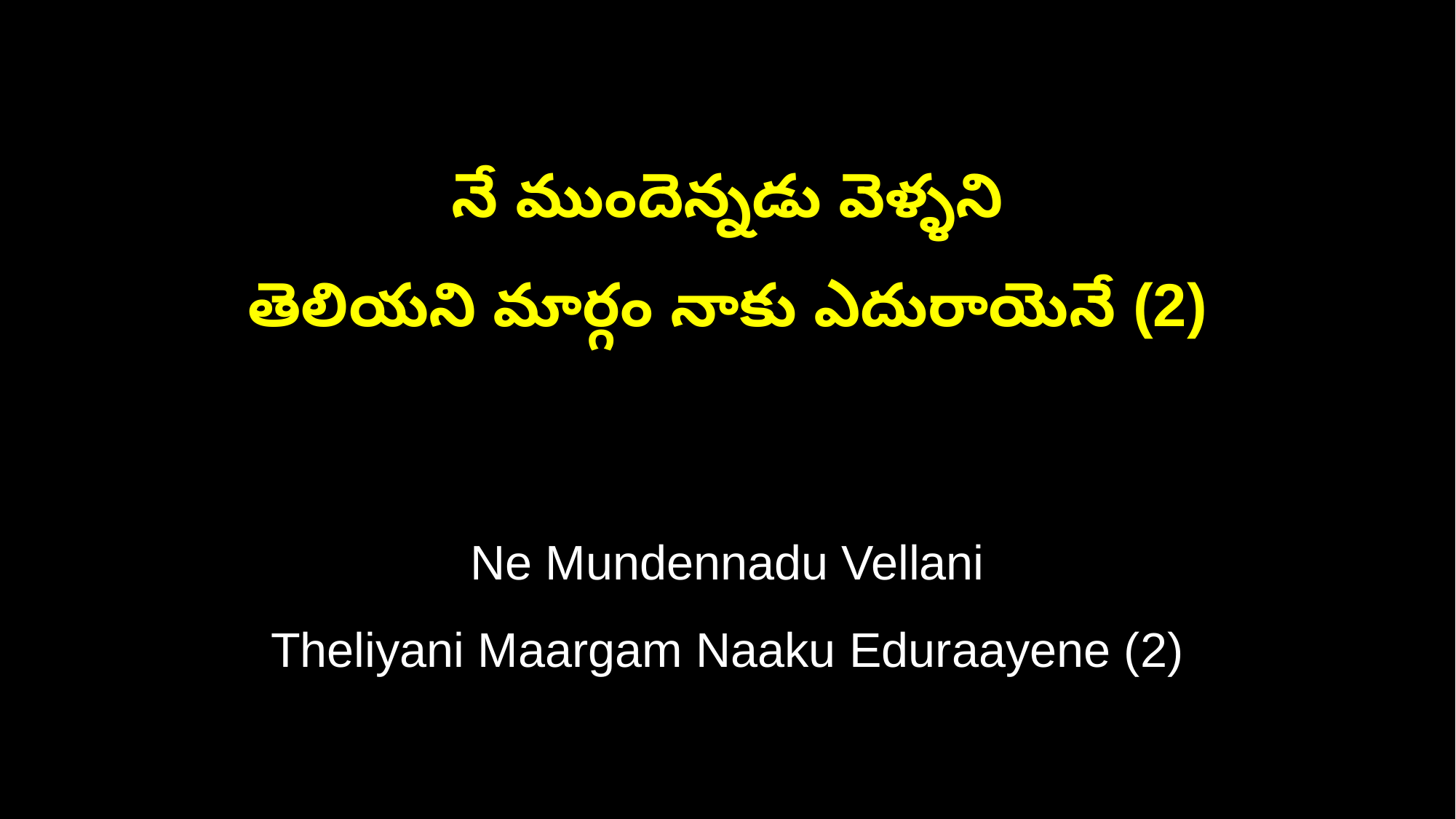

నే ముందెన్నడు వెళ్ళని
తెలియని మార్గం నాకు ఎదురాయెనే (2)
Ne Mundennadu Vellani
Theliyani Maargam Naaku Eduraayene (2)